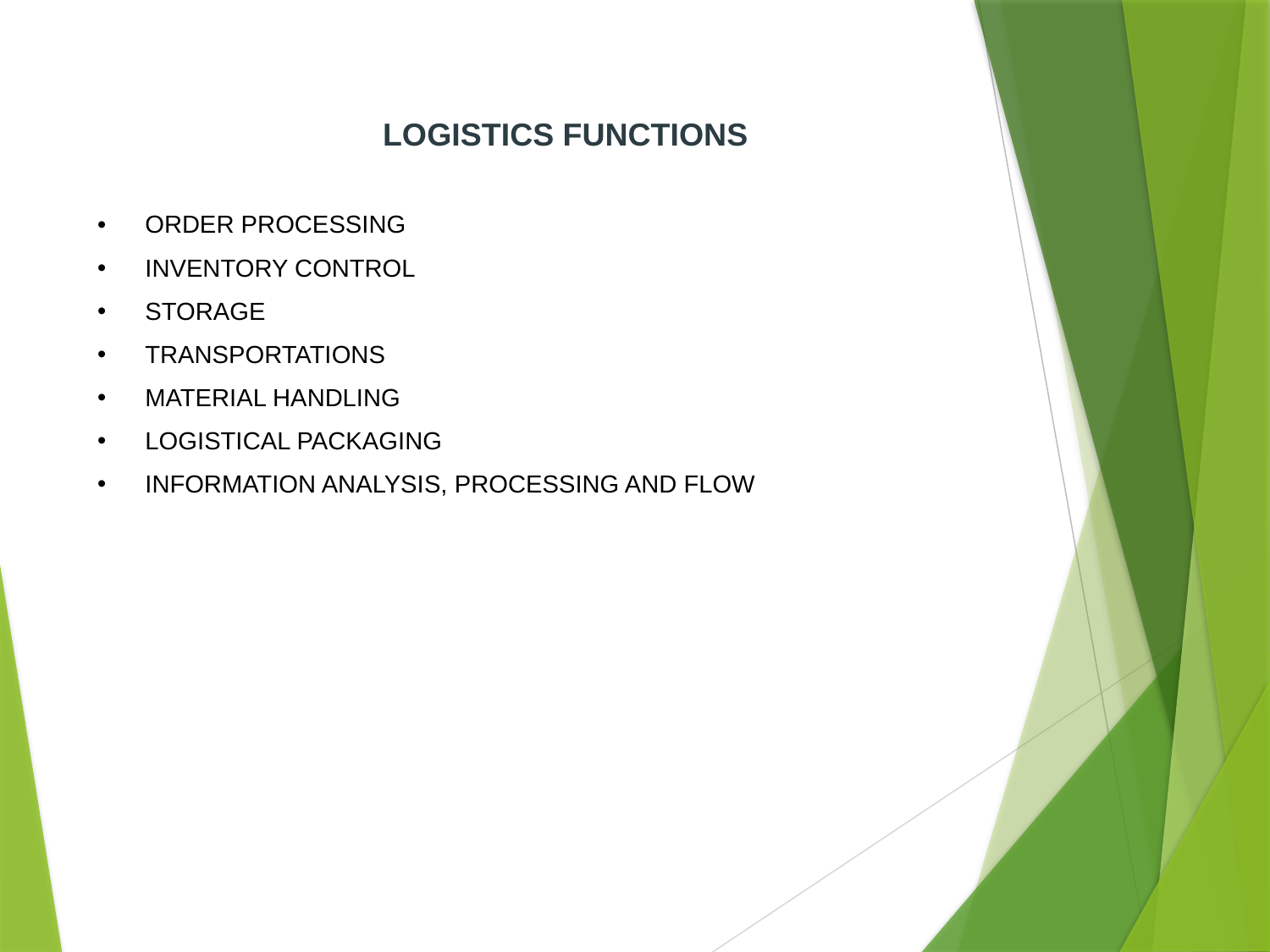

LOGISTICS FUNCTIONS
ORDER PROCESSING
INVENTORY CONTROL
STORAGE
TRANSPORTATIONS
MATERIAL HANDLING
LOGISTICAL PACKAGING
INFORMATION ANALYSIS, PROCESSING AND FLOW